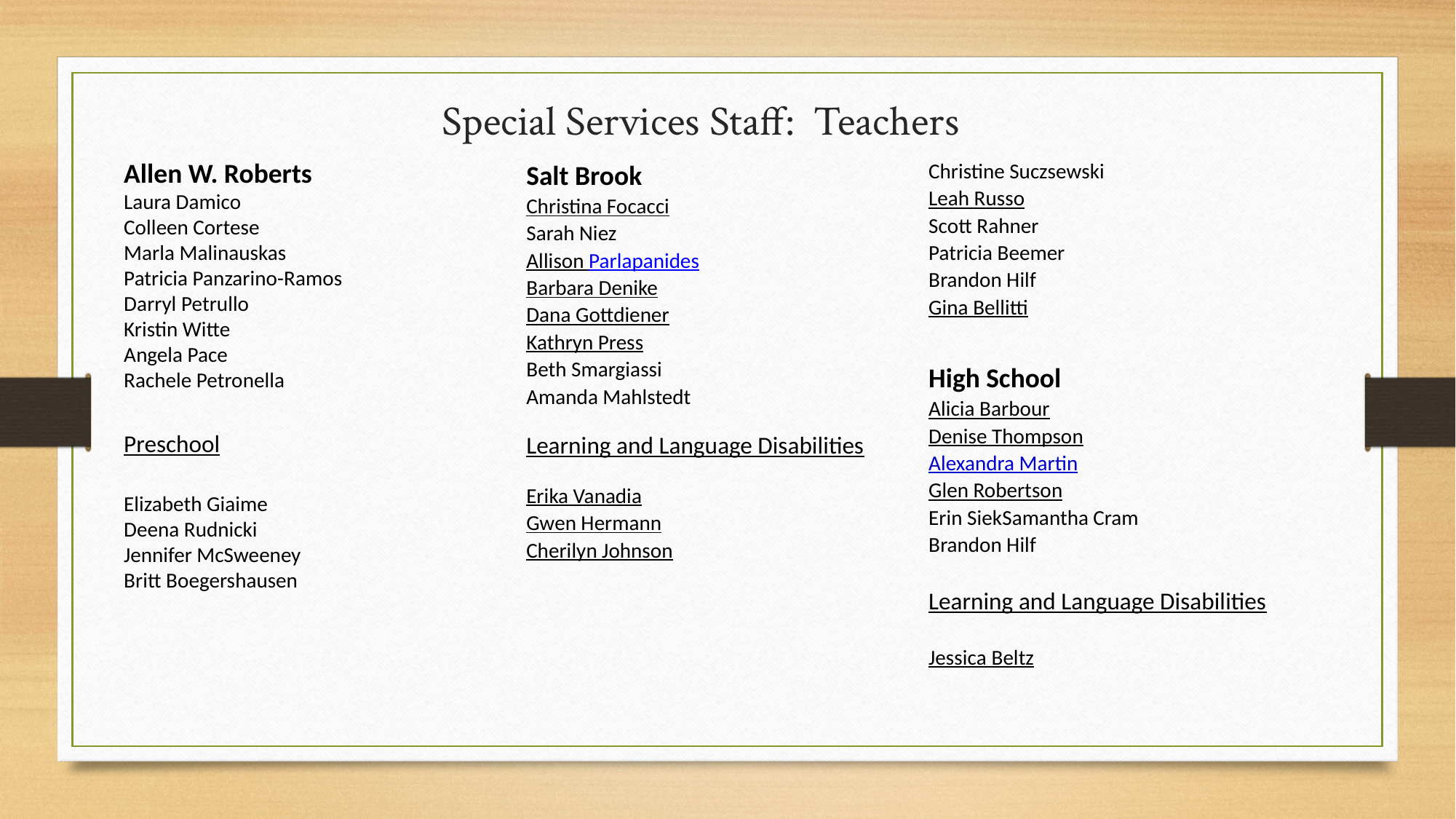

Special Services Staff:  Teachers
Allen W. Roberts
Laura Damico
Colleen Cortese
Marla Malinauskas
Patricia Panzarino-Ramos
Darryl Petrullo
Kristin Witte
Angela Pace
Rachele Petronella

Preschool

Elizabeth Giaime
Deena Rudnicki
Jennifer McSweeney
Britt Boegershausen

Salt Brook
Christina Focacci
Sarah Niez
Allison Parlapanides
Barbara Denike
Dana Gottdiener
Kathryn Press
Beth Smargiassi
Amanda Mahlstedt
Learning and Language Disabilities

Erika Vanadia
Gwen Hermann
Cherilyn Johnson

Middle School
Christine Suczsewski
Leah Russo
Scott Rahner
Patricia Beemer
Brandon Hilf
Gina Bellitti

High School
Alicia Barbour
Denise Thompson
Alexandra Martin
Glen Robertson
Erin Siek
Samantha Cram
Brandon Hilf
Learning and Language Disabilities

Jessica Beltz